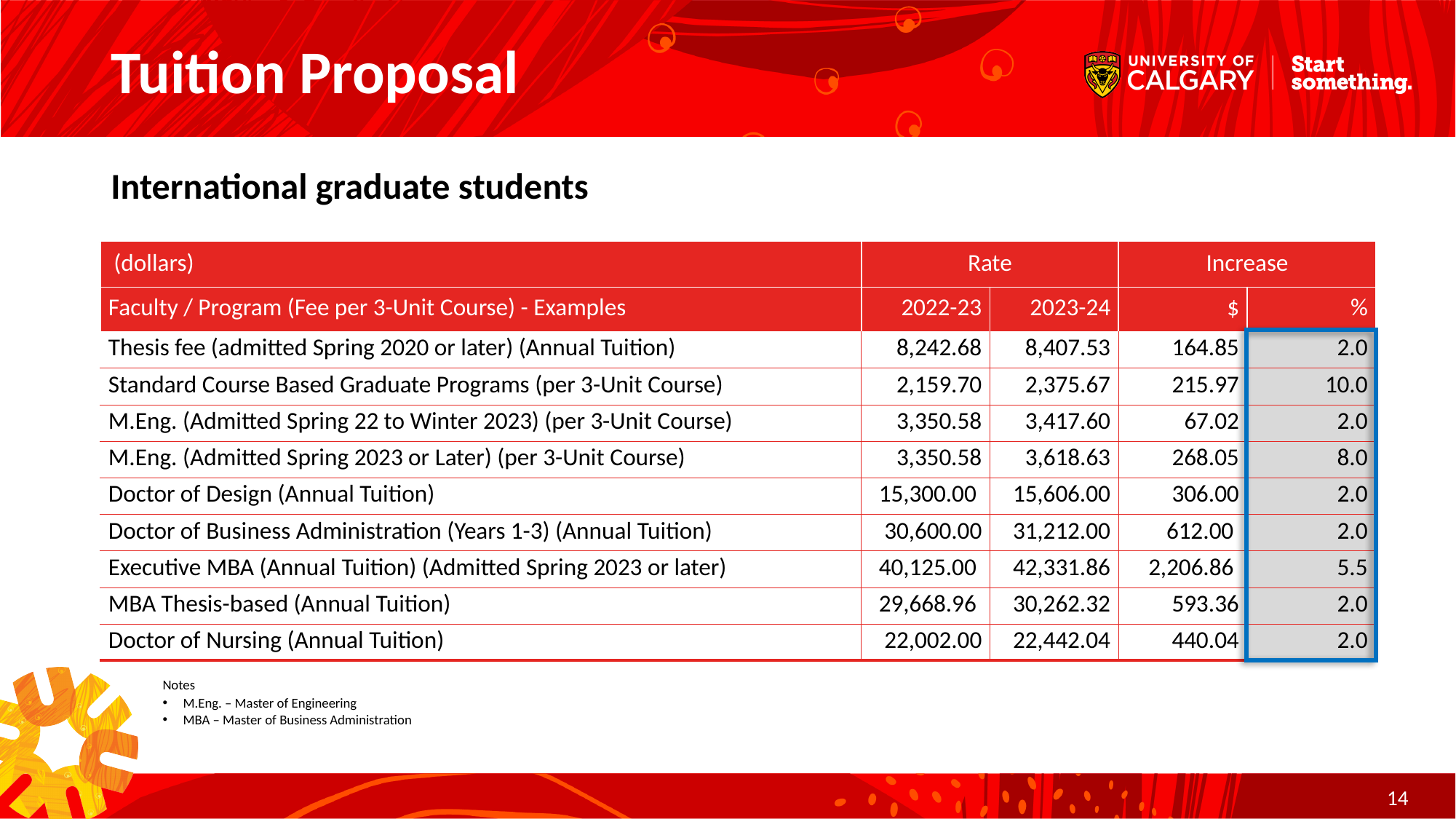

# Tuition Proposal
International graduate students
| (dollars) | Rate |  | Increase |  |
| --- | --- | --- | --- | --- |
| Faculty / Program (Fee per 3-Unit Course) - Examples | 2022-23 | 2023-24 | $ | % |
| Thesis fee (admitted Spring 2020 or later) (Annual Tuition) | 8,242.68 | 8,407.53 | 164.85 | 2.0 |
| Standard Course Based Graduate Programs (per 3-Unit Course) | 2,159.70 | 2,375.67 | 215.97 | 10.0 |
| M.Eng. (Admitted Spring 22 to Winter 2023) (per 3-Unit Course) | 3,350.58 | 3,417.60 | 67.02 | 2.0 |
| M.Eng. (Admitted Spring 2023 or Later) (per 3-Unit Course) | 3,350.58 | 3,618.63 | 268.05 | 8.0 |
| Doctor of Design (Annual Tuition) | 15,300.00 | 15,606.00 | 306.00 | 2.0 |
| Doctor of Business Administration (Years 1-3) (Annual Tuition) | 30,600.00 | 31,212.00 | 612.00 | 2.0 |
| Executive MBA (Annual Tuition) (Admitted Spring 2023 or later) | 40,125.00 | 42,331.86 | 2,206.86 | 5.5 |
| MBA Thesis-based (Annual Tuition) | 29,668.96 | 30,262.32 | 593.36 | 2.0 |
| Doctor of Nursing (Annual Tuition) | 22,002.00 | 22,442.04 | 440.04 | 2.0 |

Notes

M.Eng. – Master of Engineering
MBA – Master of Business Administration
14